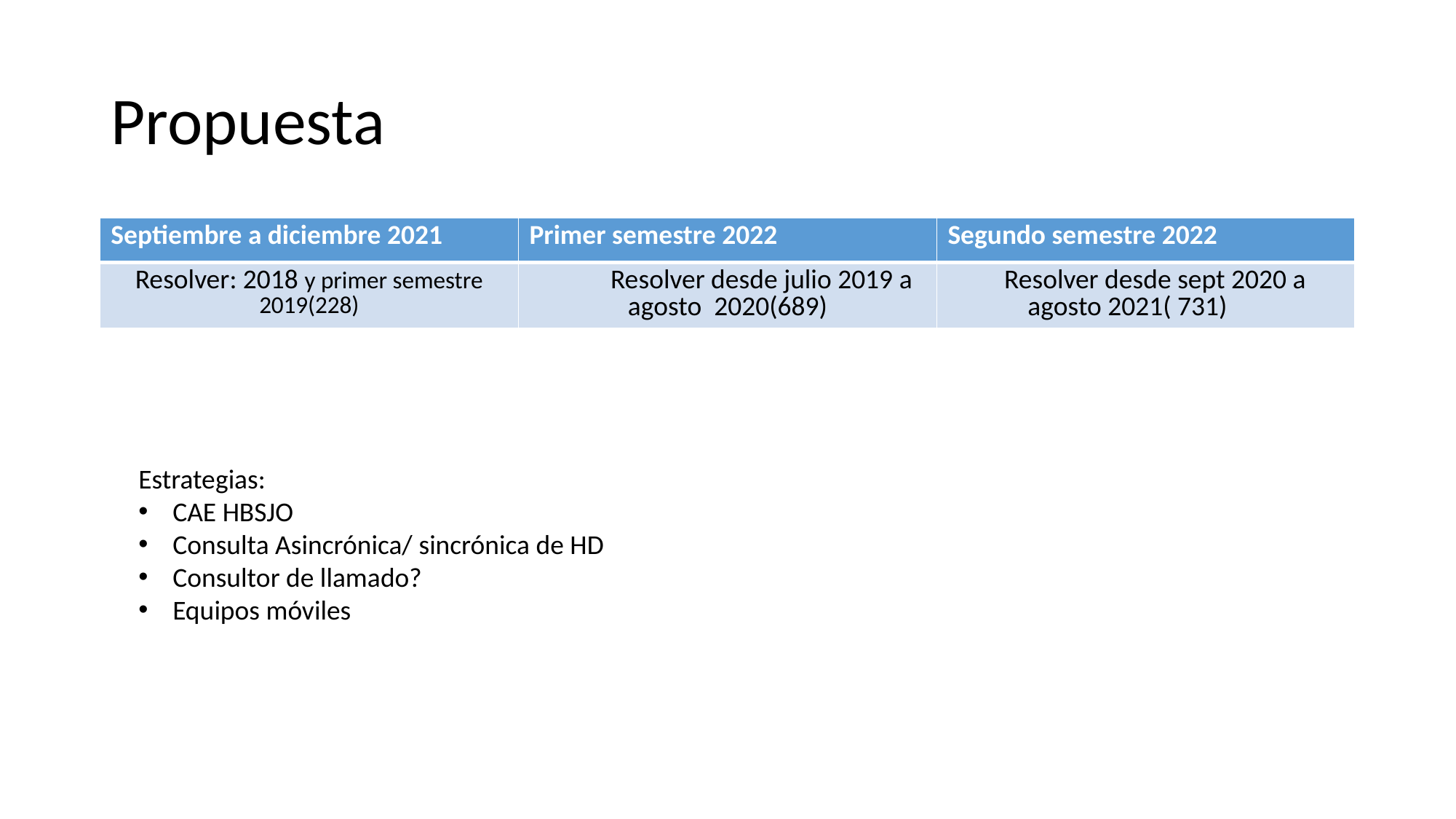

# Propuesta
| Septiembre a diciembre 2021 | Primer semestre 2022 | Segundo semestre 2022 |
| --- | --- | --- |
| Resolver: 2018 y primer semestre 2019(228) | Resolver desde julio 2019 a agosto 2020(689) | Resolver desde sept 2020 a agosto 2021( 731) |
Estrategias:
CAE HBSJO
Consulta Asincrónica/ sincrónica de HD
Consultor de llamado?
Equipos móviles